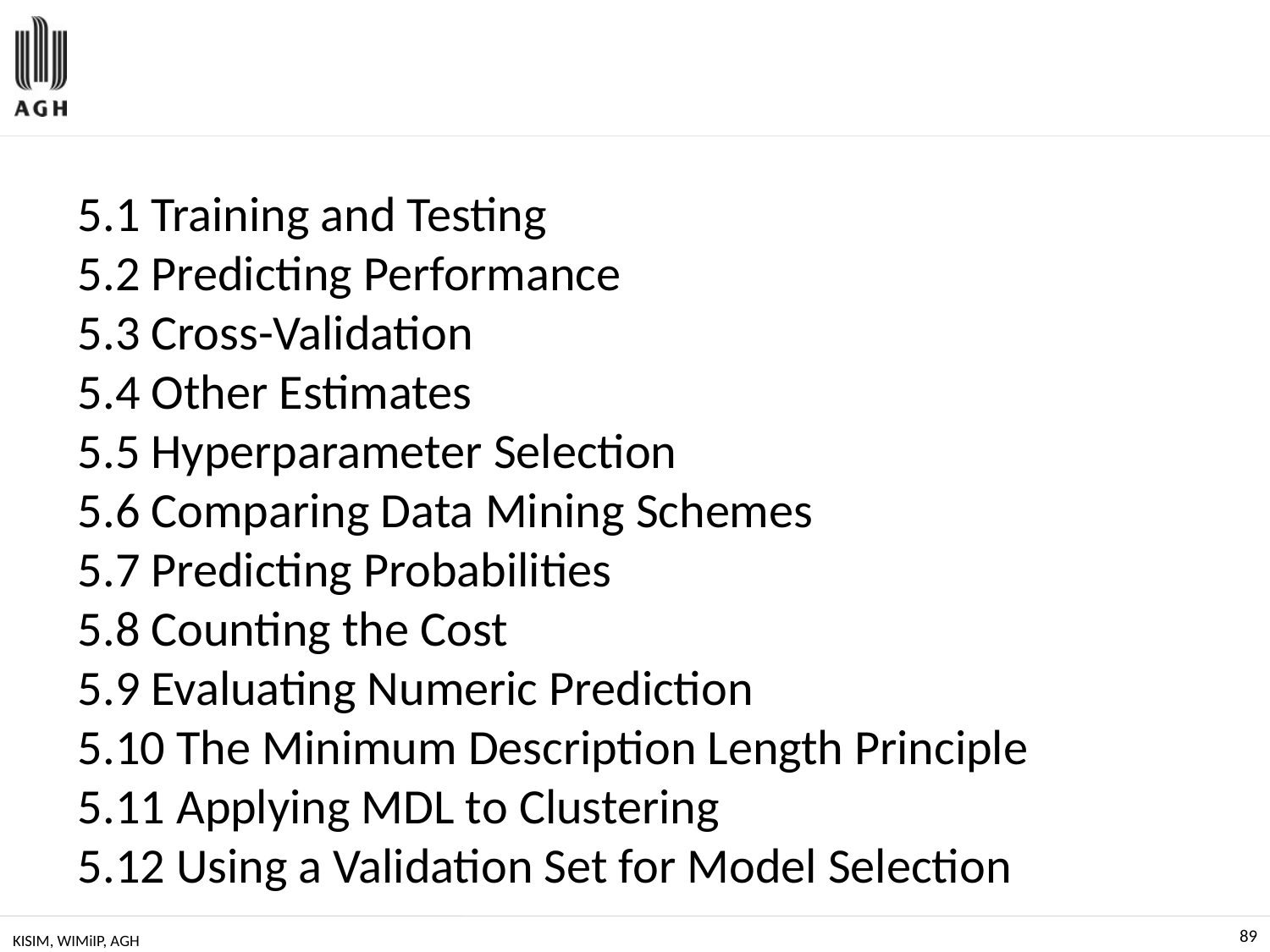

#
5.1 Training and Testing
5.2 Predicting Performance
5.3 Cross-Validation
5.4 Other Estimates
5.5 Hyperparameter Selection
5.6 Comparing Data Mining Schemes
5.7 Predicting Probabilities
5.8 Counting the Cost
5.9 Evaluating Numeric Prediction
5.10 The Minimum Description Length Principle
5.11 Applying MDL to Clustering
5.12 Using a Validation Set for Model Selection
KISIM, WIMiIP, AGH